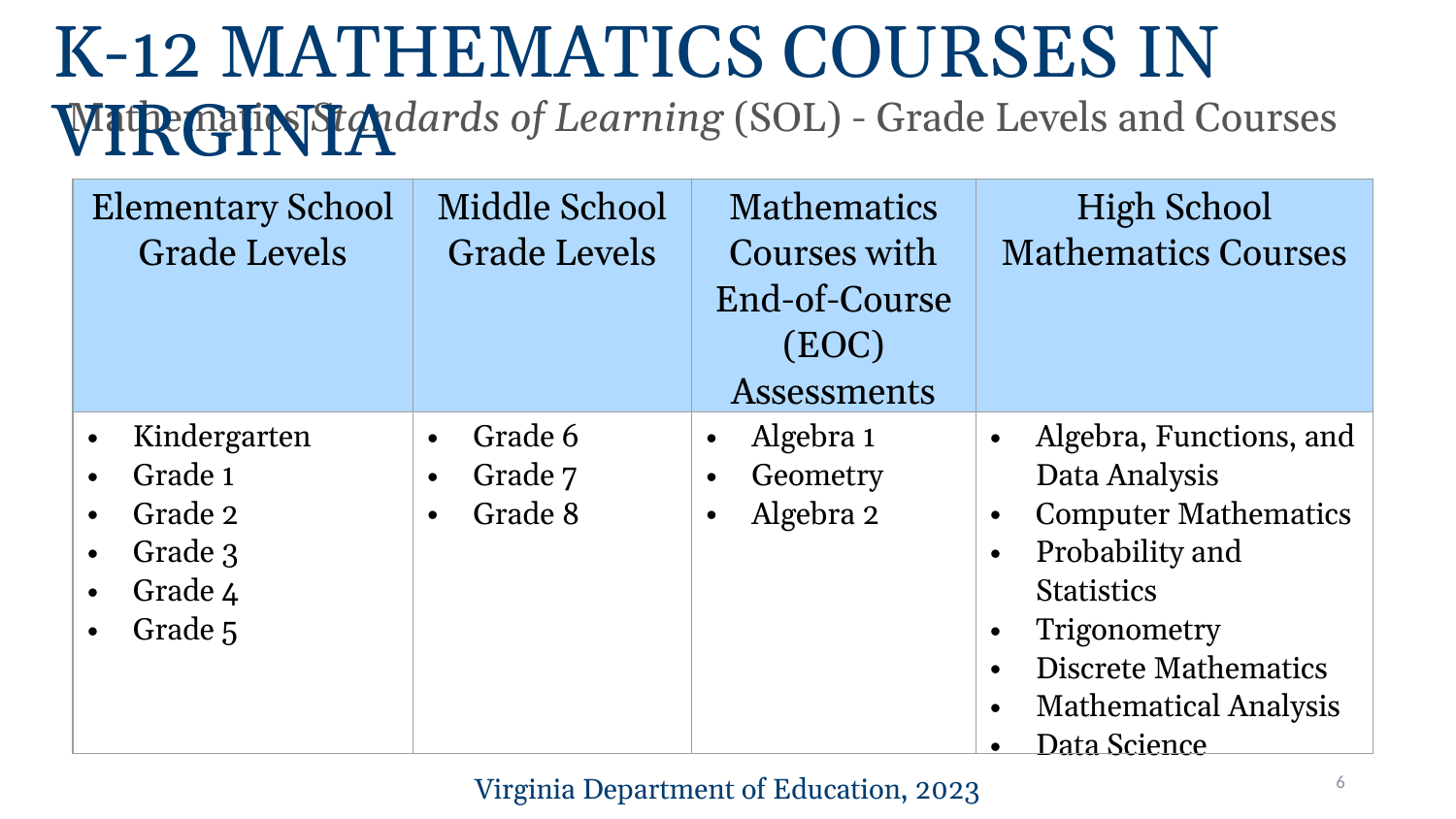

K-12 Mathematics Courses in Virginia
Mathematics Standards of Learning (SOL) - Grade Levels and Courses

| Elementary School Grade Levels | Middle School Grade Levels | Mathematics Courses with End-of-Course (EOC) Assessments | High School Mathematics Courses |
| --- | --- | --- | --- |
| Kindergarten Grade 1 Grade 2 Grade 3 Grade 4 Grade 5 | Grade 6 Grade 7 Grade 8 | Algebra 1 Geometry Algebra 2 | Algebra, Functions, and Data Analysis Computer Mathematics Probability and Statistics Trigonometry Discrete Mathematics Mathematical Analysis Data Science |
Virginia Department of Education, 2023
6